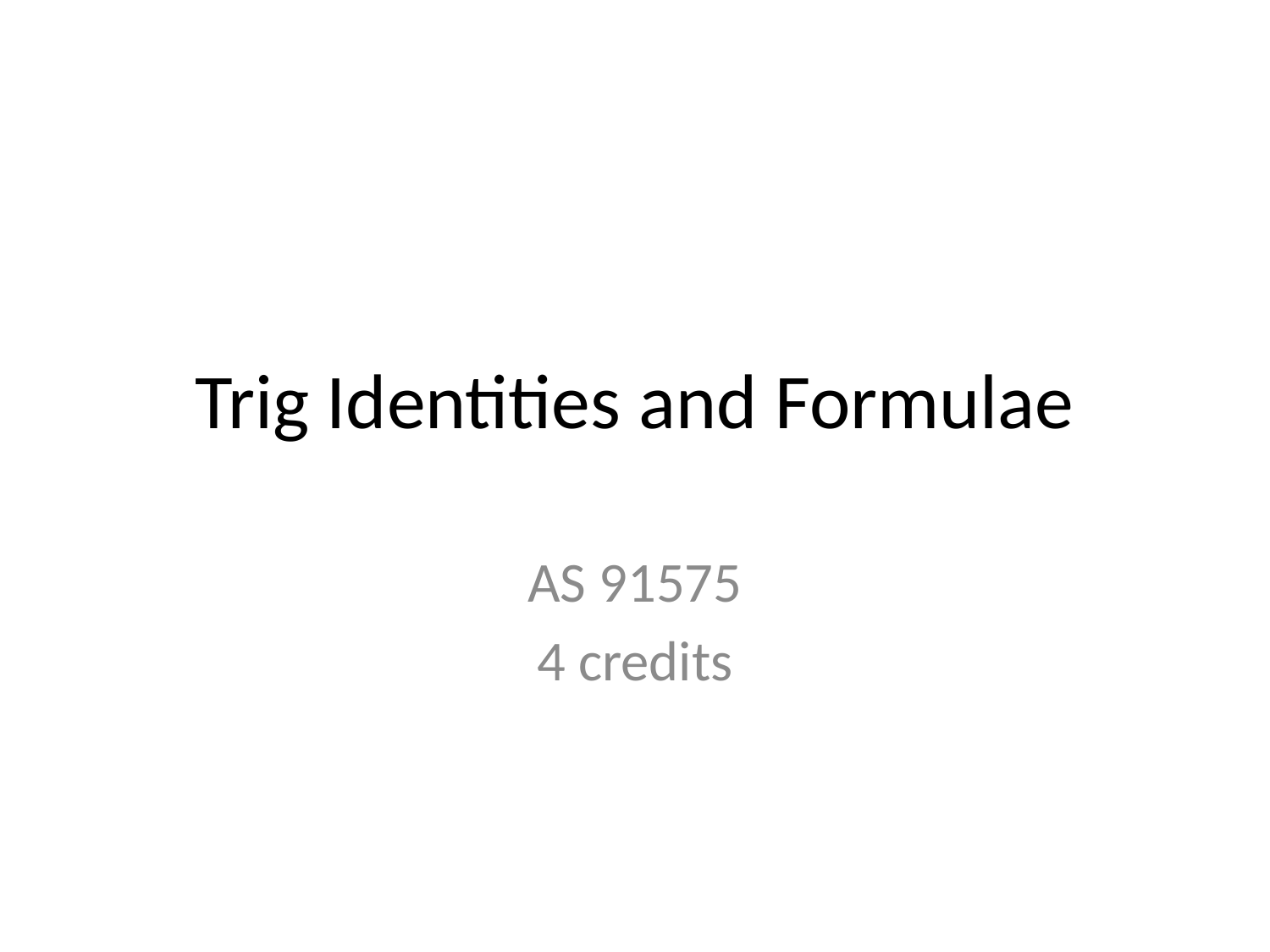

# Trig Identities and Formulae
AS 91575
4 credits